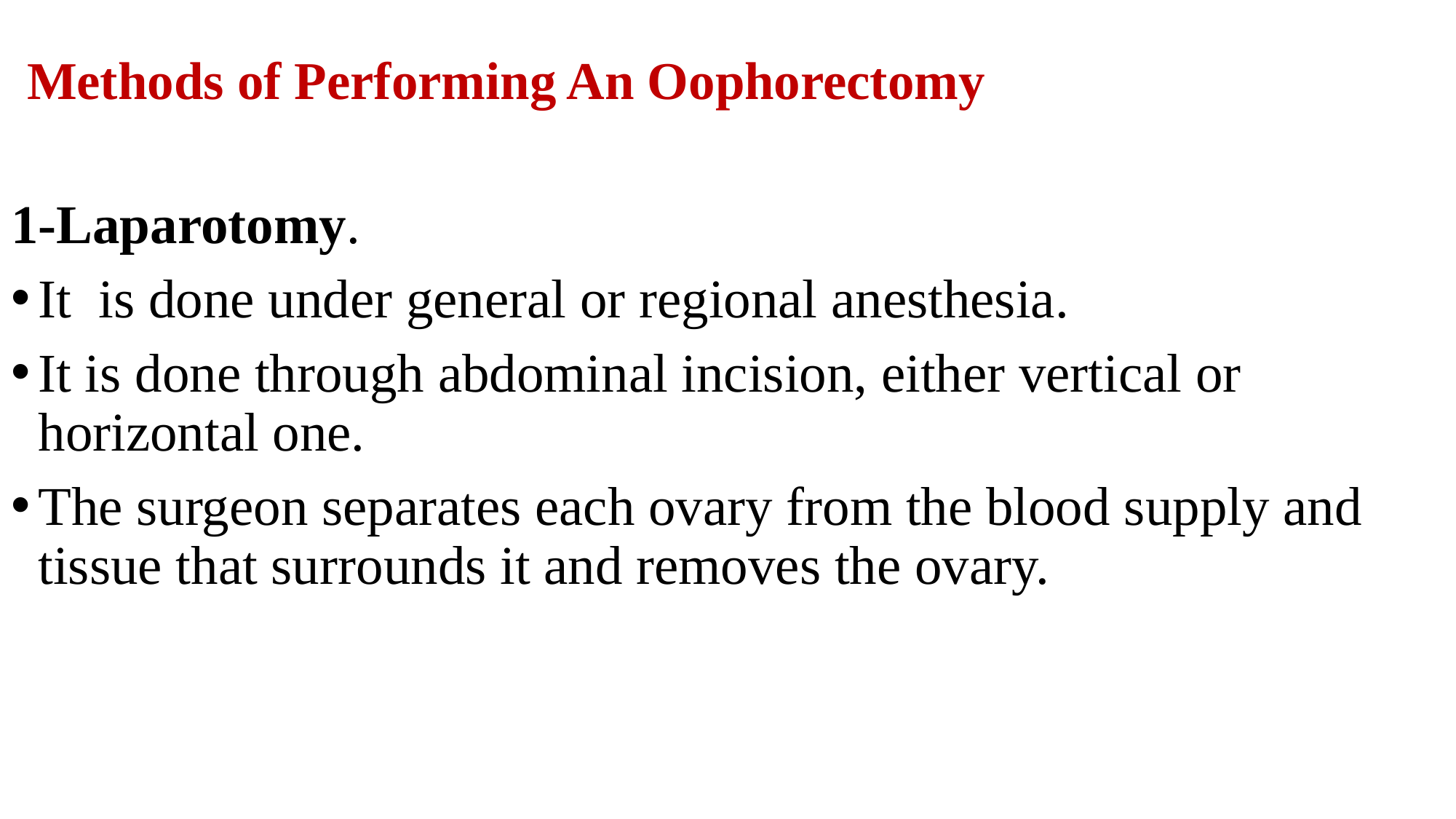

# Methods of Performing An Oophorectomy
1-Laparotomy.
It  is done under general or regional anesthesia.
It is done through abdominal incision, either vertical or horizontal one.
The surgeon separates each ovary from the blood supply and tissue that surrounds it and removes the ovary.